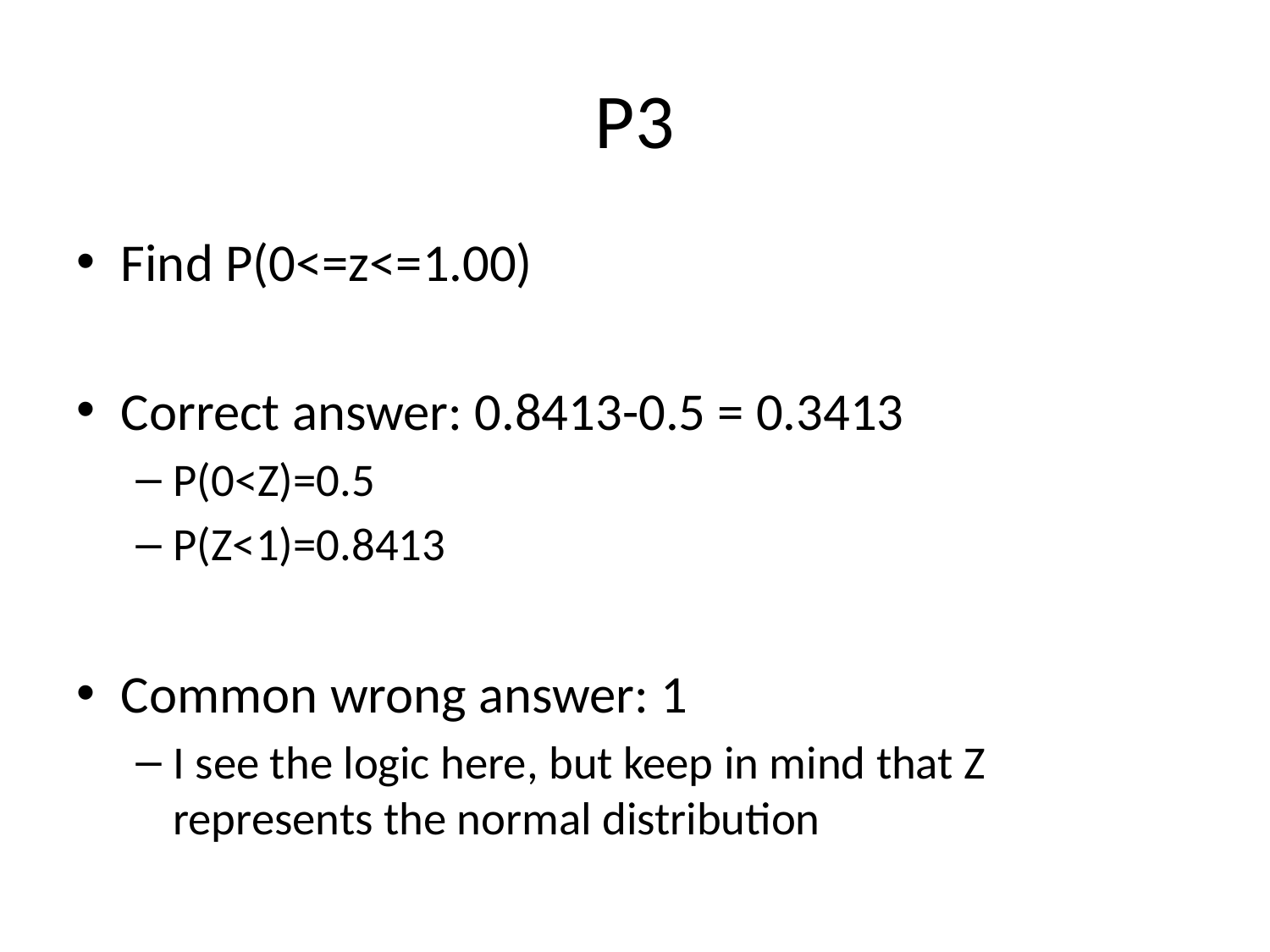

# P3
Find P(0<=z<=1.00)

Correct answer: 0.8413-0.5 = 0.3413
P(0<Z)=0.5
P(Z<1)=0.8413

Common wrong answer: 1
I see the logic here, but keep in mind that Z represents the normal distribution